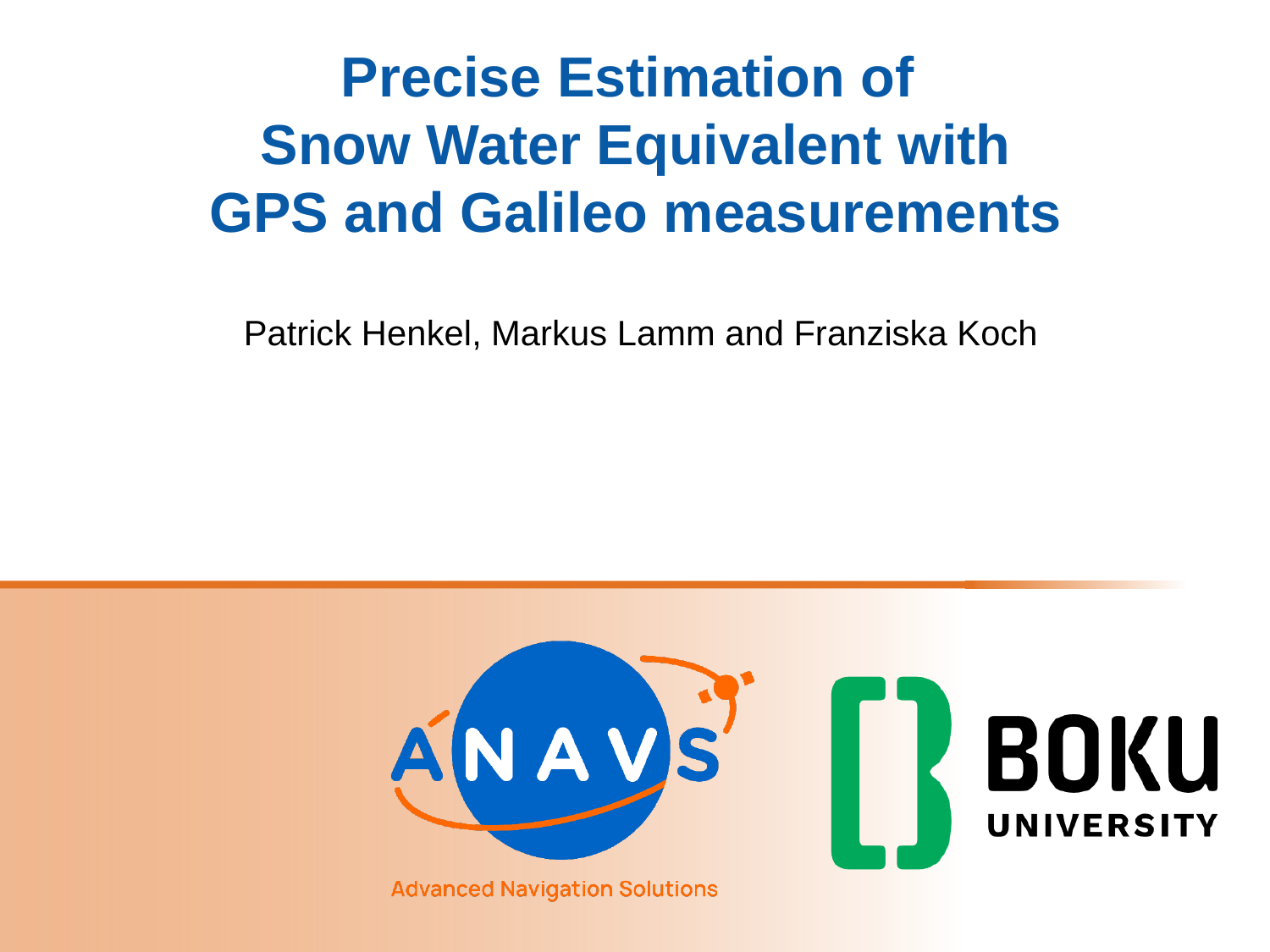

Precise Estimation of
Snow Water Equivalent with
GPS and Galileo measurements
Patrick Henkel, Markus Lamm and Franziska Koch